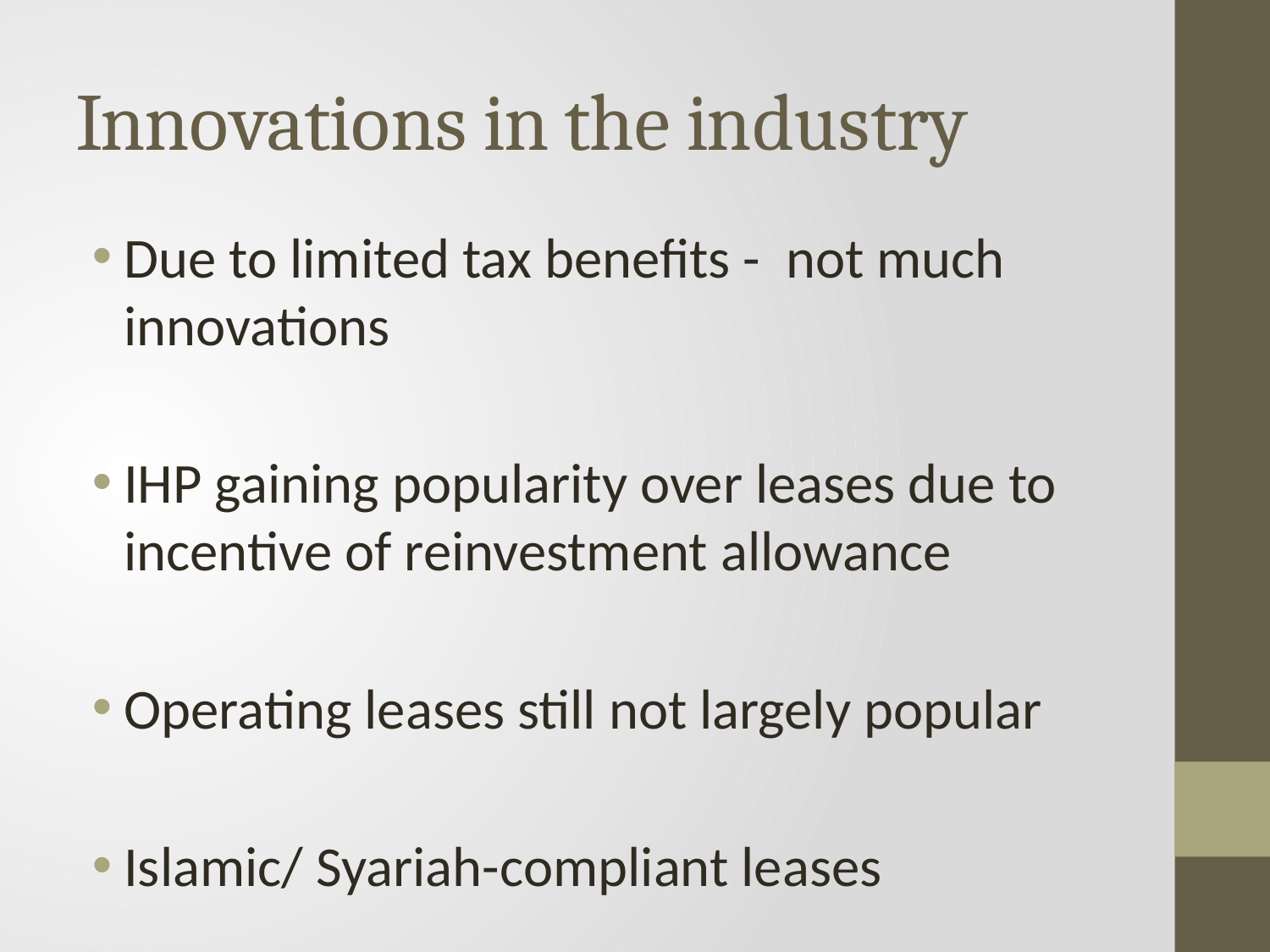

# Innovations in the industry
Due to limited tax benefits -  not much innovations

IHP gaining popularity over leases due to incentive of reinvestment allowance

Operating leases still not largely popular

Islamic/ Syariah-compliant leases